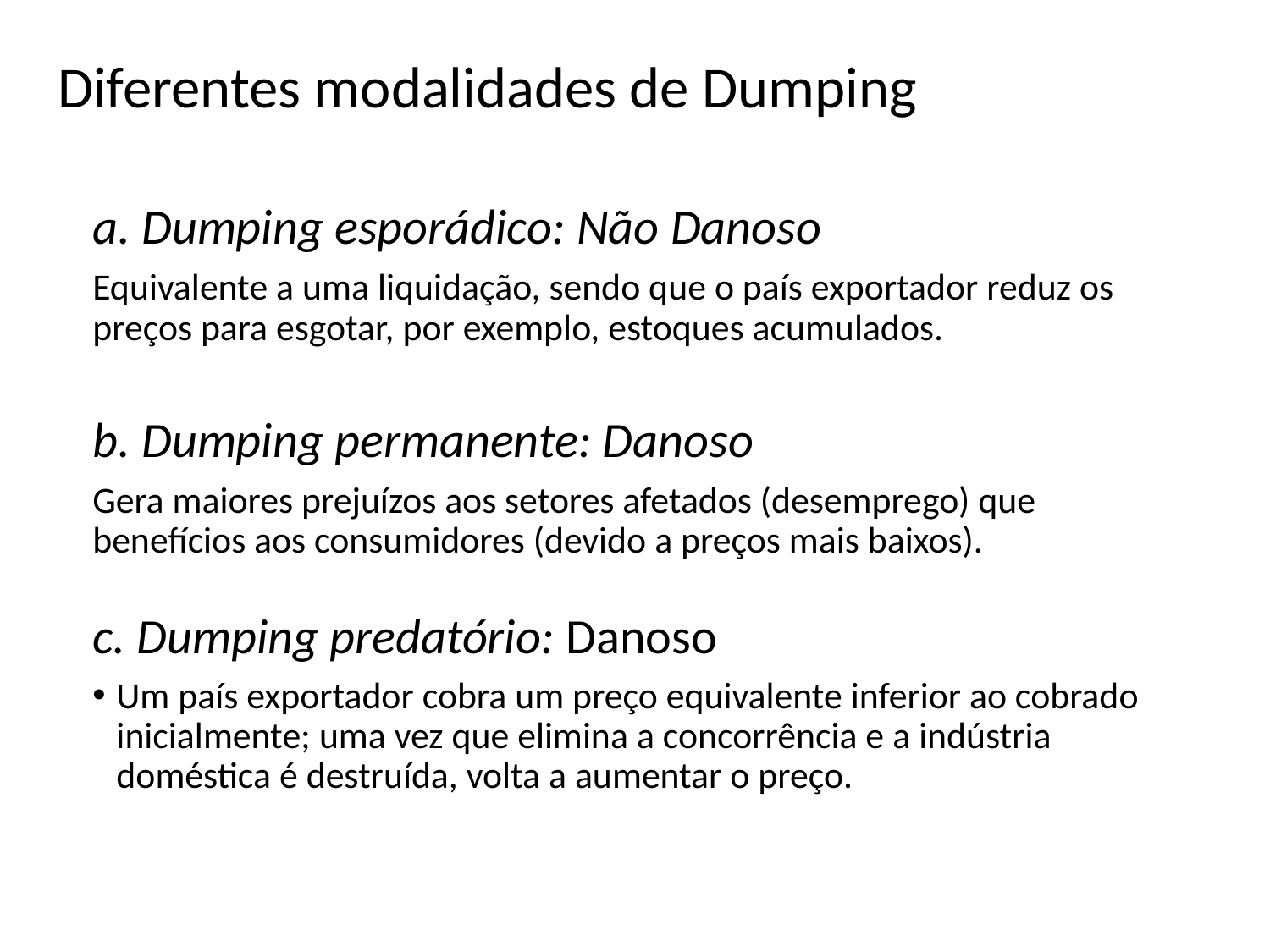

# Diferentes modalidades de Dumping

a. Dumping esporádico: Não Danoso
Equivalente a uma liquidação, sendo que o país exportador reduz os preços para esgotar, por exemplo, estoques acumulados.

b. Dumping permanente: Danoso
Gera maiores prejuízos aos setores afetados (desemprego) que benefícios aos consumidores (devido a preços mais baixos).
c. Dumping predatório: Danoso
Um país exportador cobra um preço equivalente inferior ao cobrado inicialmente; uma vez que elimina a concorrência e a indústria doméstica é destruída, volta a aumentar o preço.